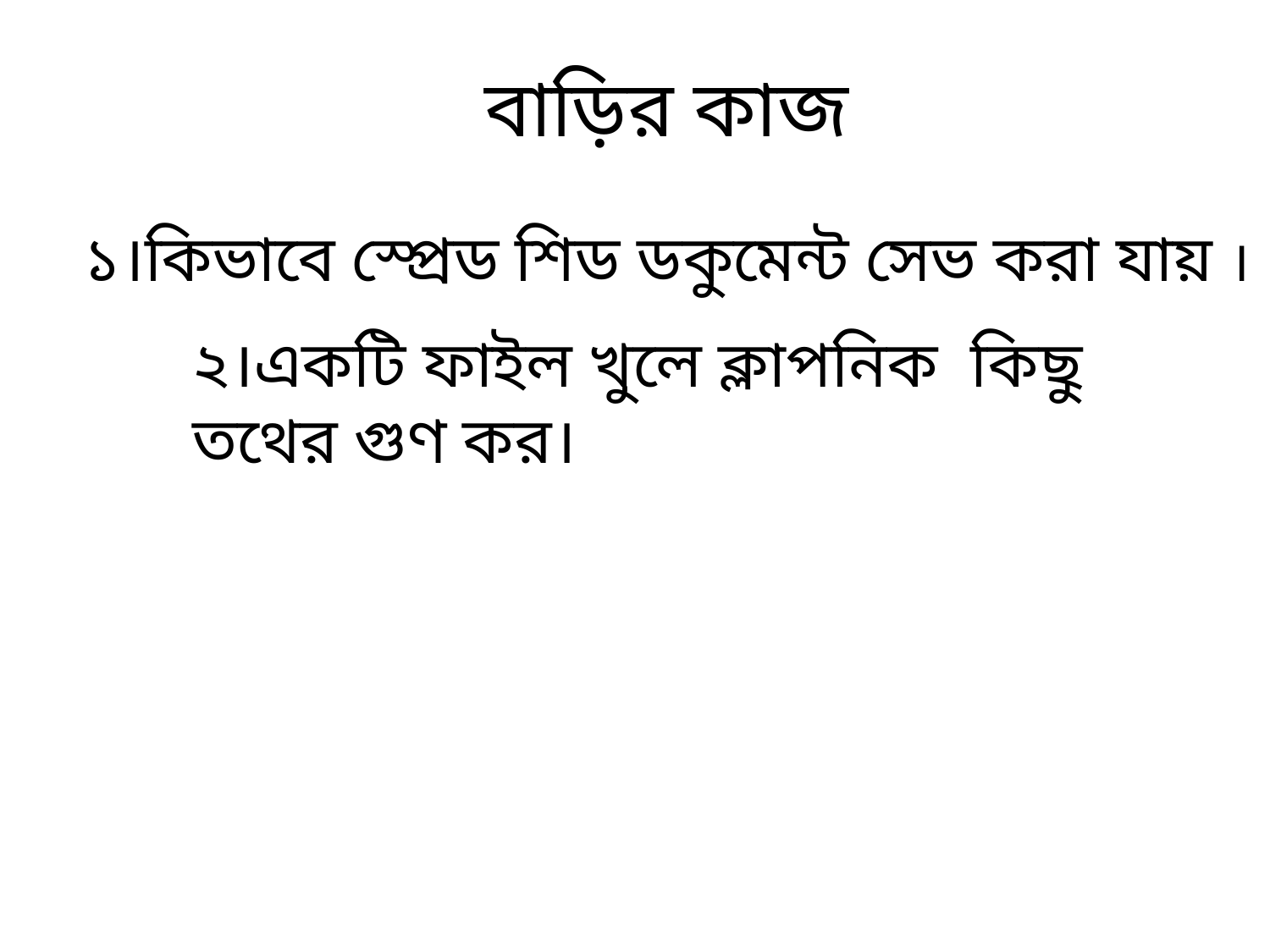

বাড়ির কাজ
১।কিভাবে স্প্রেড শিড ডকুমেন্ট সেভ করা যায় ।
২।একটি ফাইল খুলে ক্লাপনিক  কিছু  তথের গুণ কর।